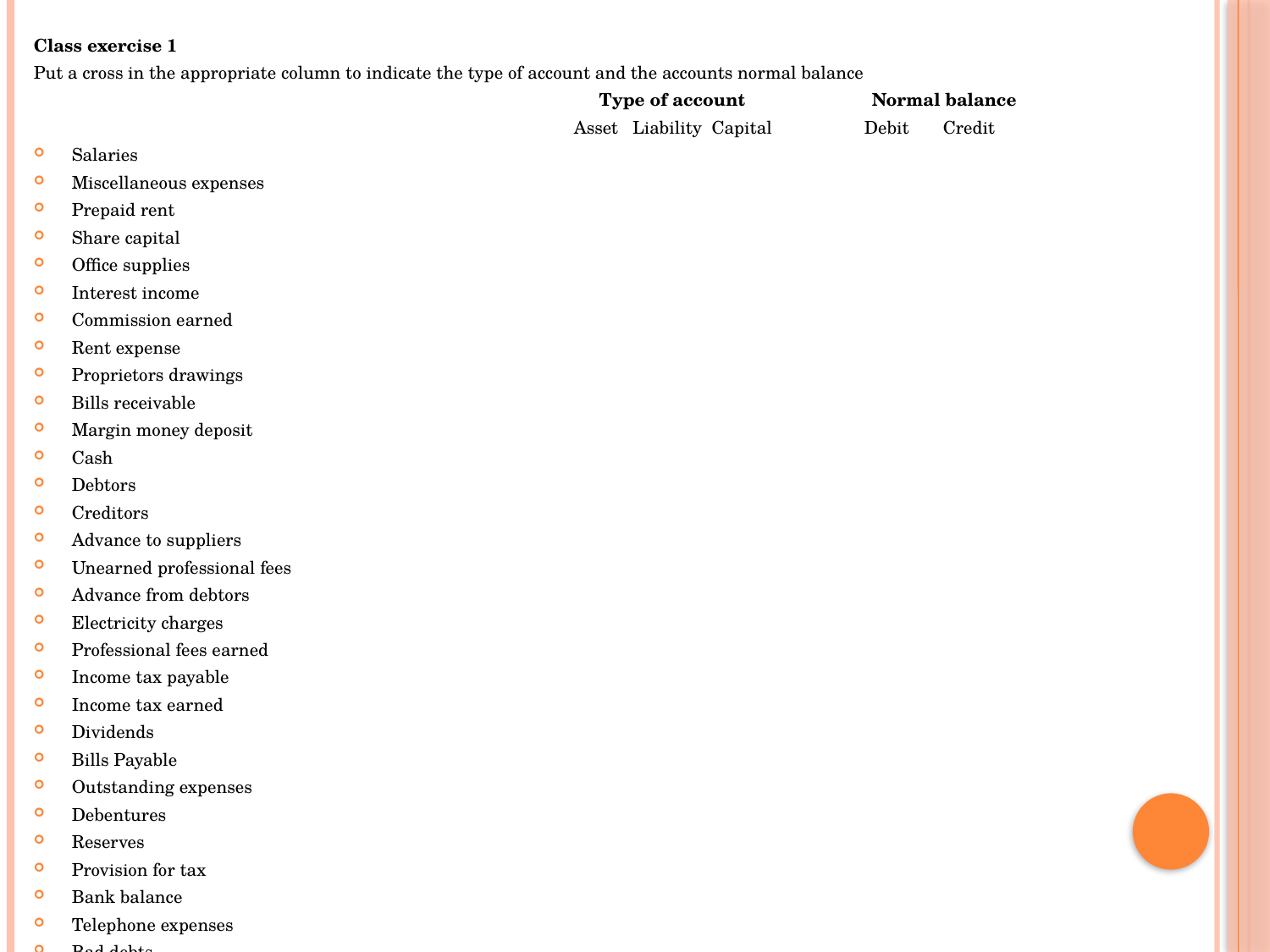

Class exercise 1
Put a cross in the appropriate column to indicate the type of account and the accounts normal balance
					    Type of account                         Normal balance
			                                                   Asset   Liability  Capital                   Debit       Credit
Salaries
Miscellaneous expenses
Prepaid rent
Share capital
Office supplies
Interest income
Commission earned
Rent expense
Proprietors drawings
Bills receivable
Margin money deposit
Cash
Debtors
Creditors
Advance to suppliers
Unearned professional fees
Advance from debtors
Electricity charges
Professional fees earned
Income tax payable
Income tax earned
Dividends
Bills Payable
Outstanding expenses
Debentures
Reserves
Provision for tax
Bank balance
Telephone expenses
Bad debts

#